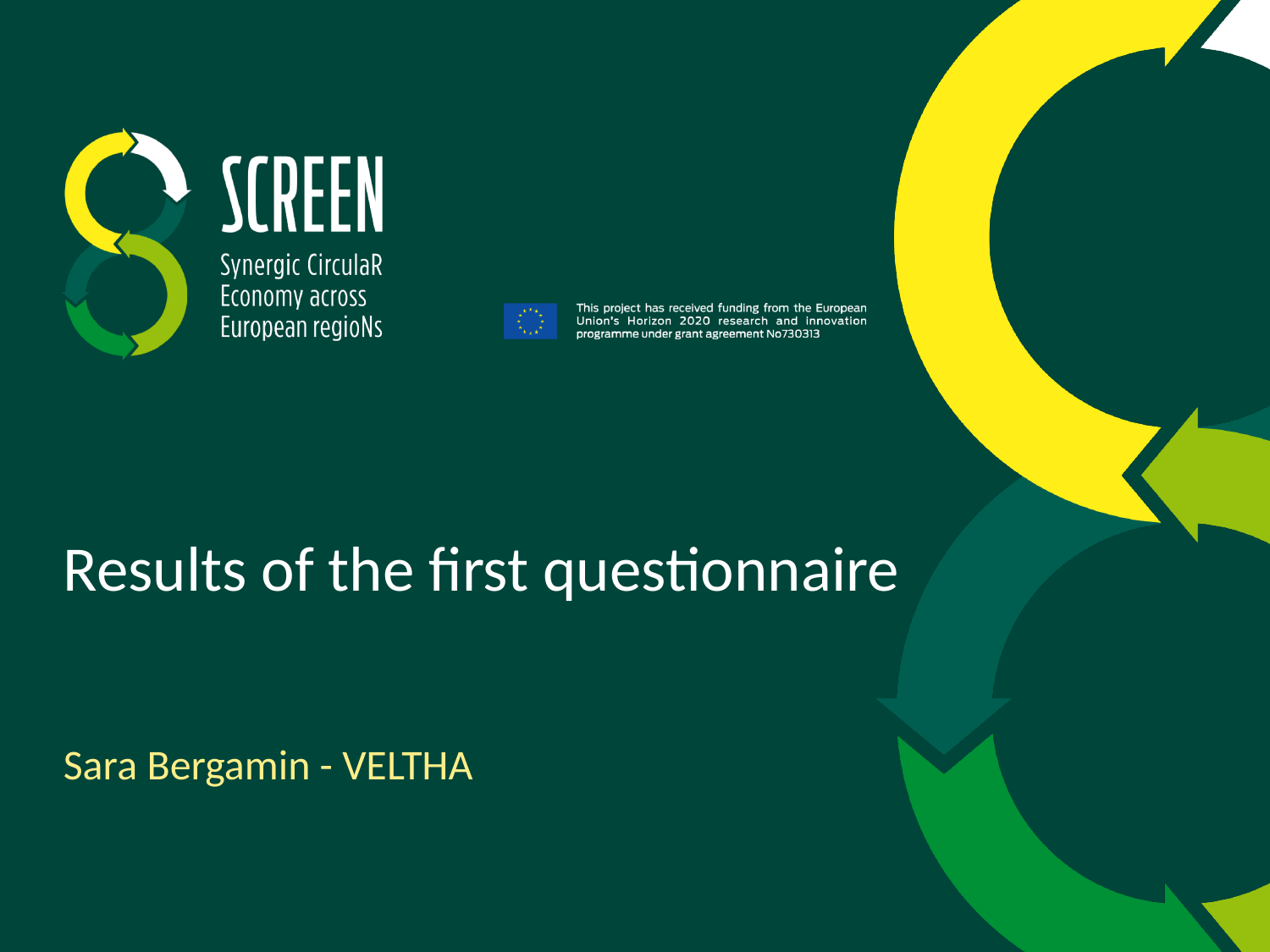

Results of the first questionnaire
Sara Bergamin - VELTHA